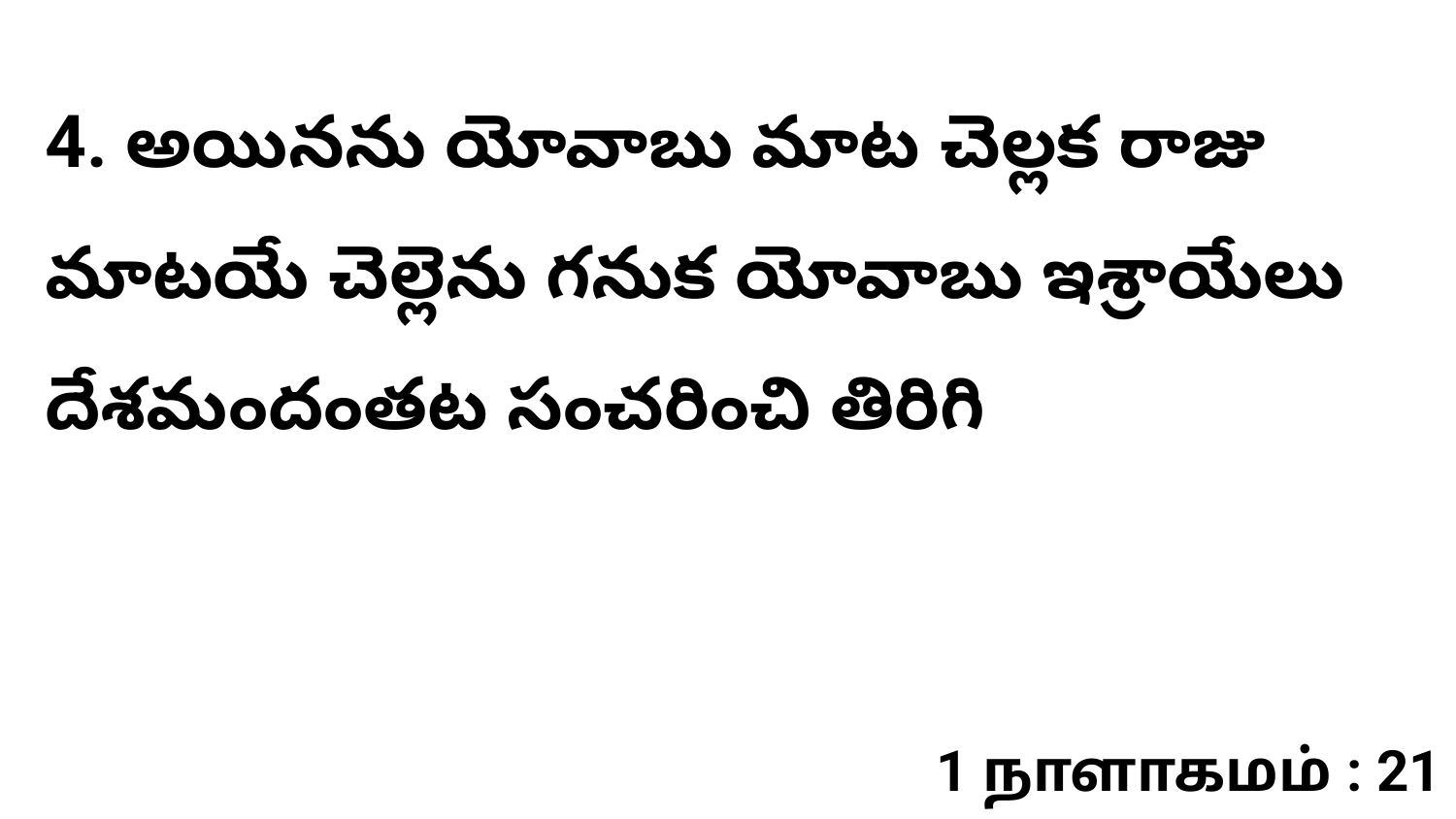

4. అయినను యోవాబు మాట చెల్లక రాజు మాటయే చెల్లెను గనుక యోవాబు ఇశ్రాయేలు దేశమందంతట సంచరించి తిరిగి
1 நாளாகமம் : 21